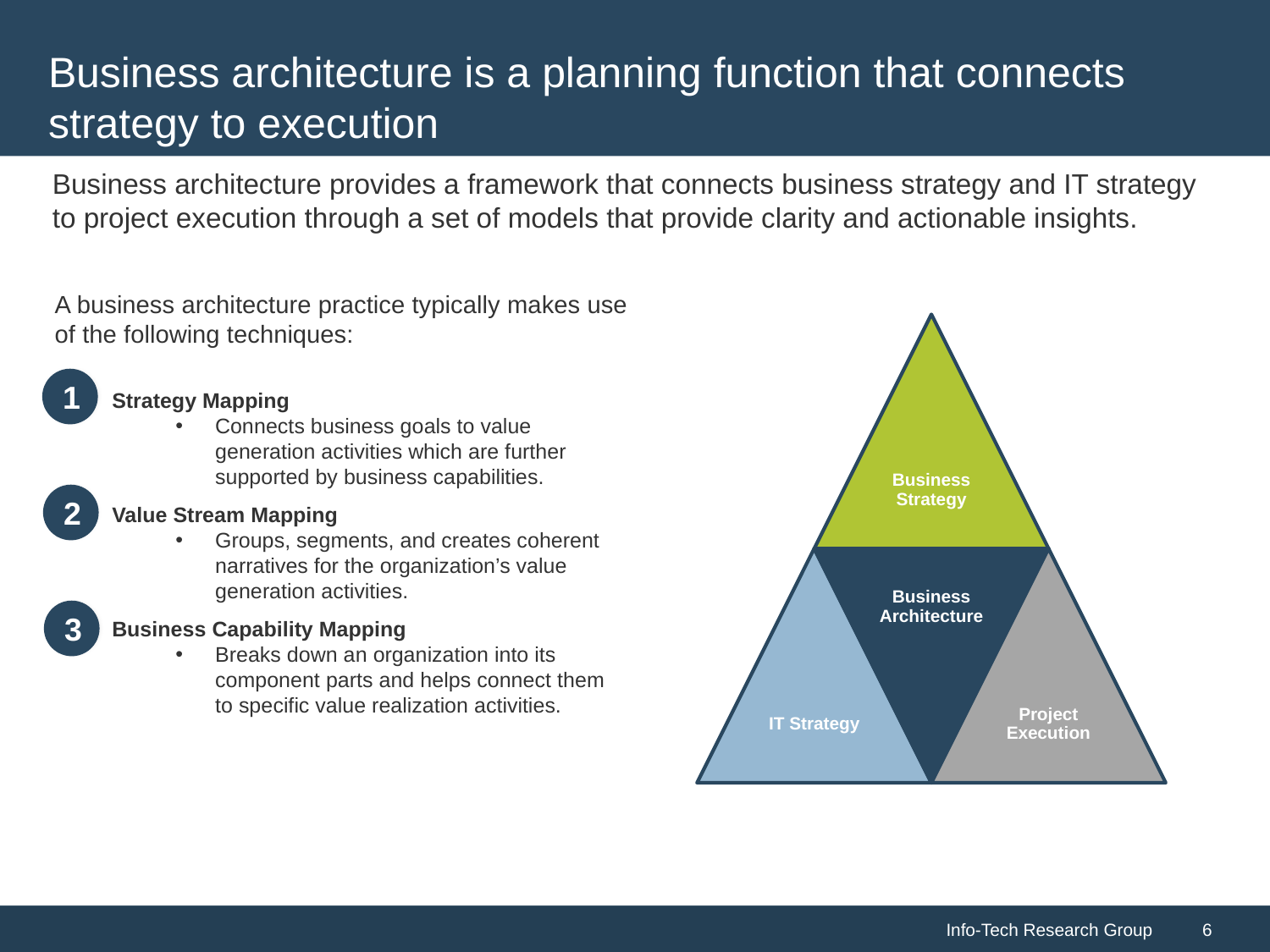

# Business architecture is a planning function that connects strategy to execution
Business architecture provides a framework that connects business strategy and IT strategy to project execution through a set of models that provide clarity and actionable insights.
A business architecture practice typically makes use of the following techniques:
Business Strategy
Business Architecture
IT Strategy
Project Execution
1
Strategy Mapping
Connects business goals to value generation activities which are further supported by business capabilities.
Value Stream Mapping
Groups, segments, and creates coherent narratives for the organization’s value generation activities.
Business Capability Mapping
Breaks down an organization into its component parts and helps connect them to specific value realization activities.
2
3